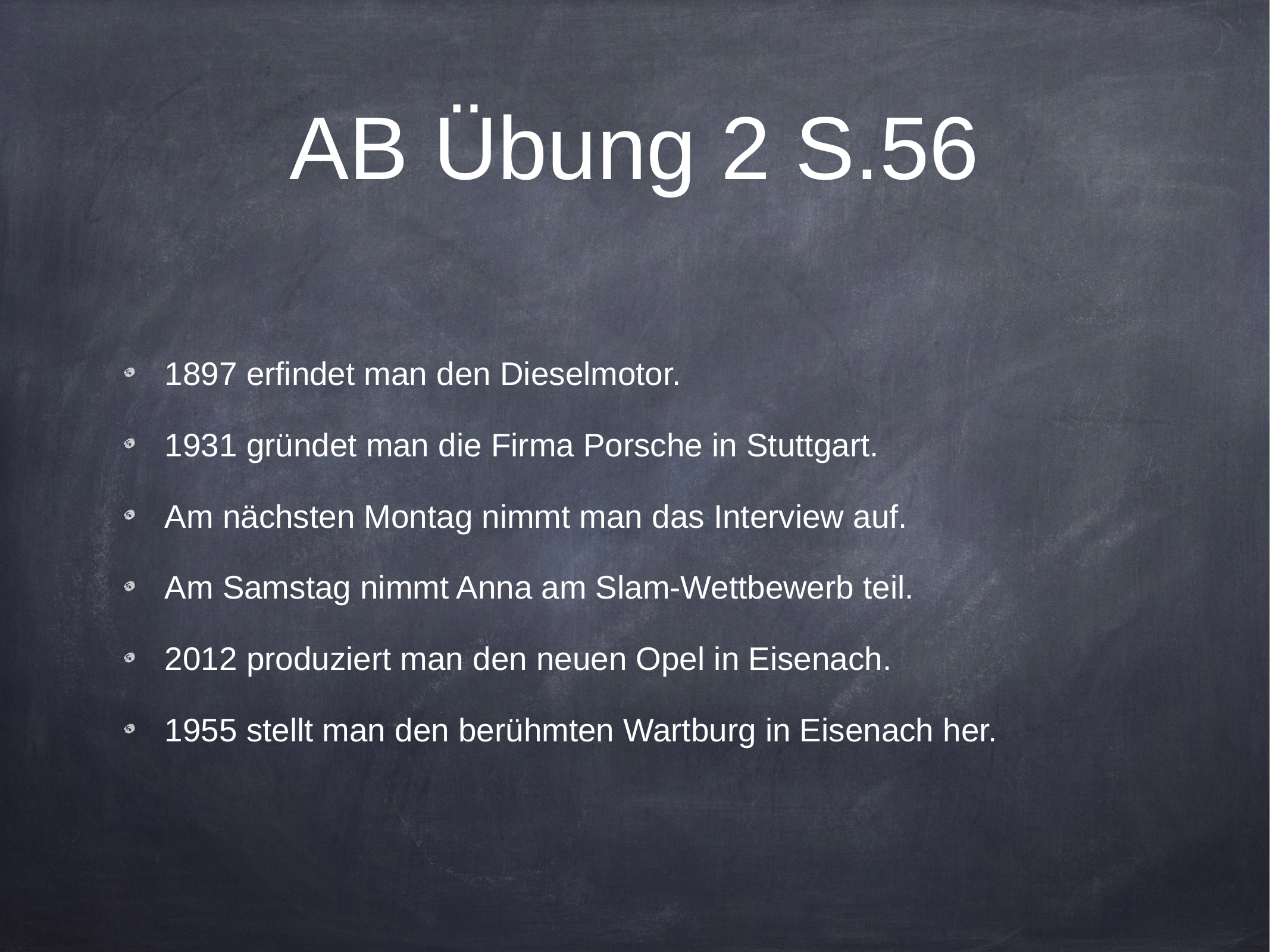

# AB Übung 2 S.56
1897 erfindet man den Dieselmotor.
1931 gründet man die Firma Porsche in Stuttgart.
Am nächsten Montag nimmt man das Interview auf.
Am Samstag nimmt Anna am Slam-Wettbewerb teil.
2012 produziert man den neuen Opel in Eisenach.
1955 stellt man den berühmten Wartburg in Eisenach her.